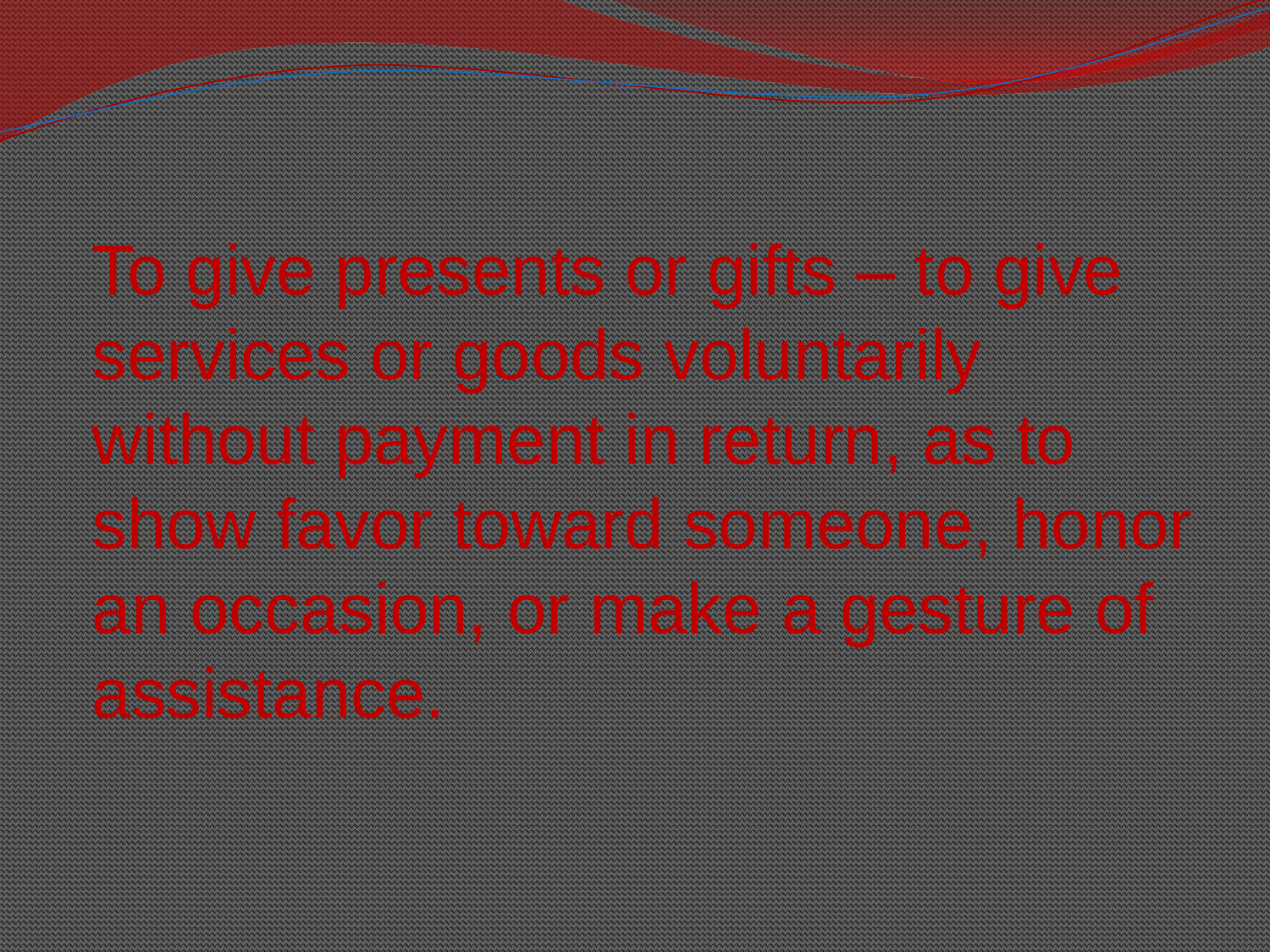

To give presents or gifts – to give services or goods voluntarily without payment in return, as to show favor toward someone, honor an occasion, or make a gesture of assistance.